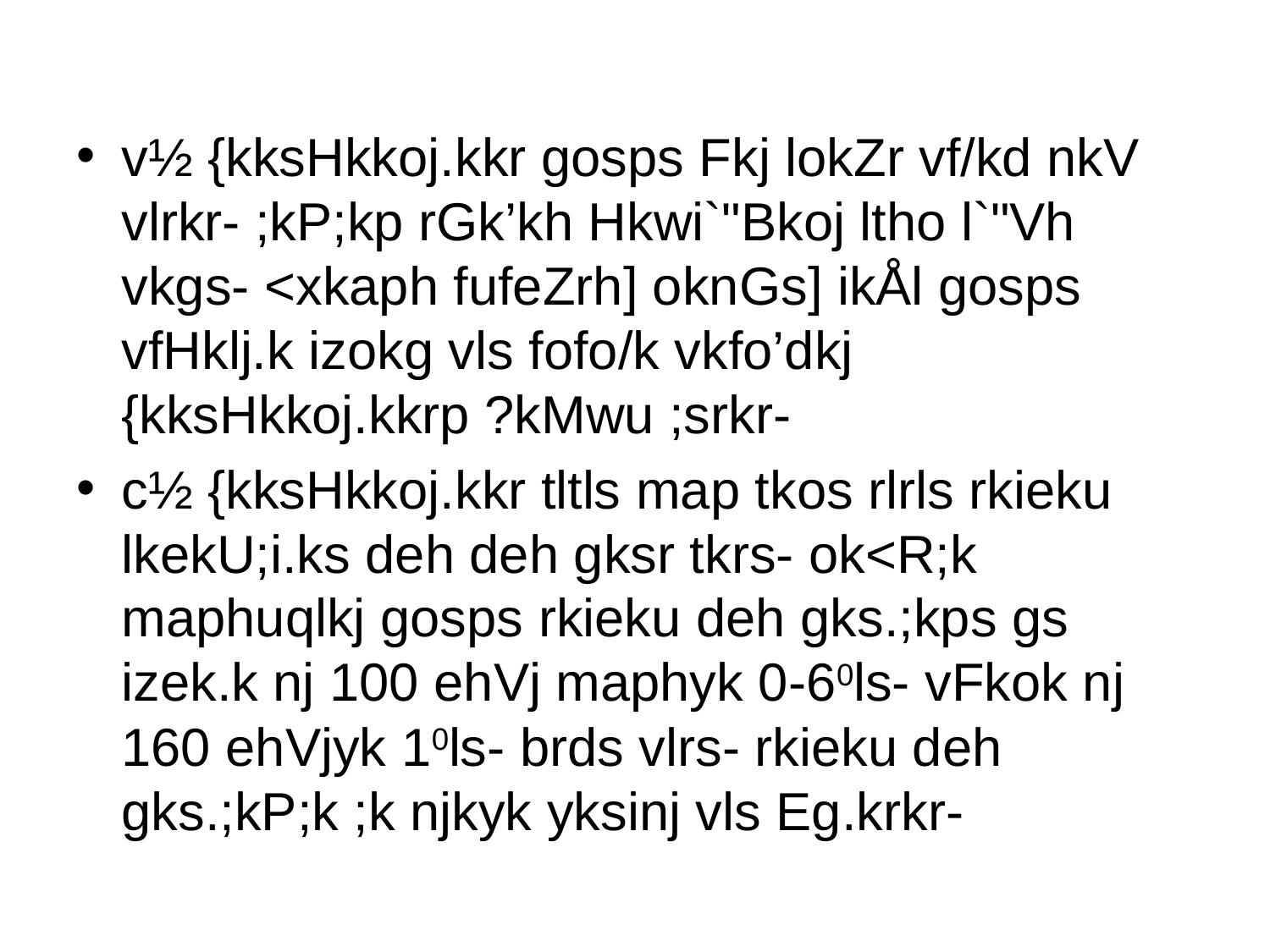

v½ {kksHkkoj.kkr gosps Fkj lokZr vf/kd nkV vlrkr- ;kP;kp rGk’kh Hkwi`"Bkoj ltho l`"Vh vkgs- <xkaph fufeZrh] oknGs] ikÅl gosps vfHklj.k izokg vls fofo/k vkfo’dkj {kksHkkoj.kkrp ?kMwu ;srkr-
c½ {kksHkkoj.kkr tltls map tkos rlrls rkieku lkekU;i.ks deh deh gksr tkrs- ok<R;k maphuqlkj gosps rkieku deh gks.;kps gs izek.k nj 100 ehVj maphyk 0-60ls- vFkok nj 160 ehVjyk 10ls- brds vlrs- rkieku deh gks.;kP;k ;k njkyk yksinj vls Eg.krkr-